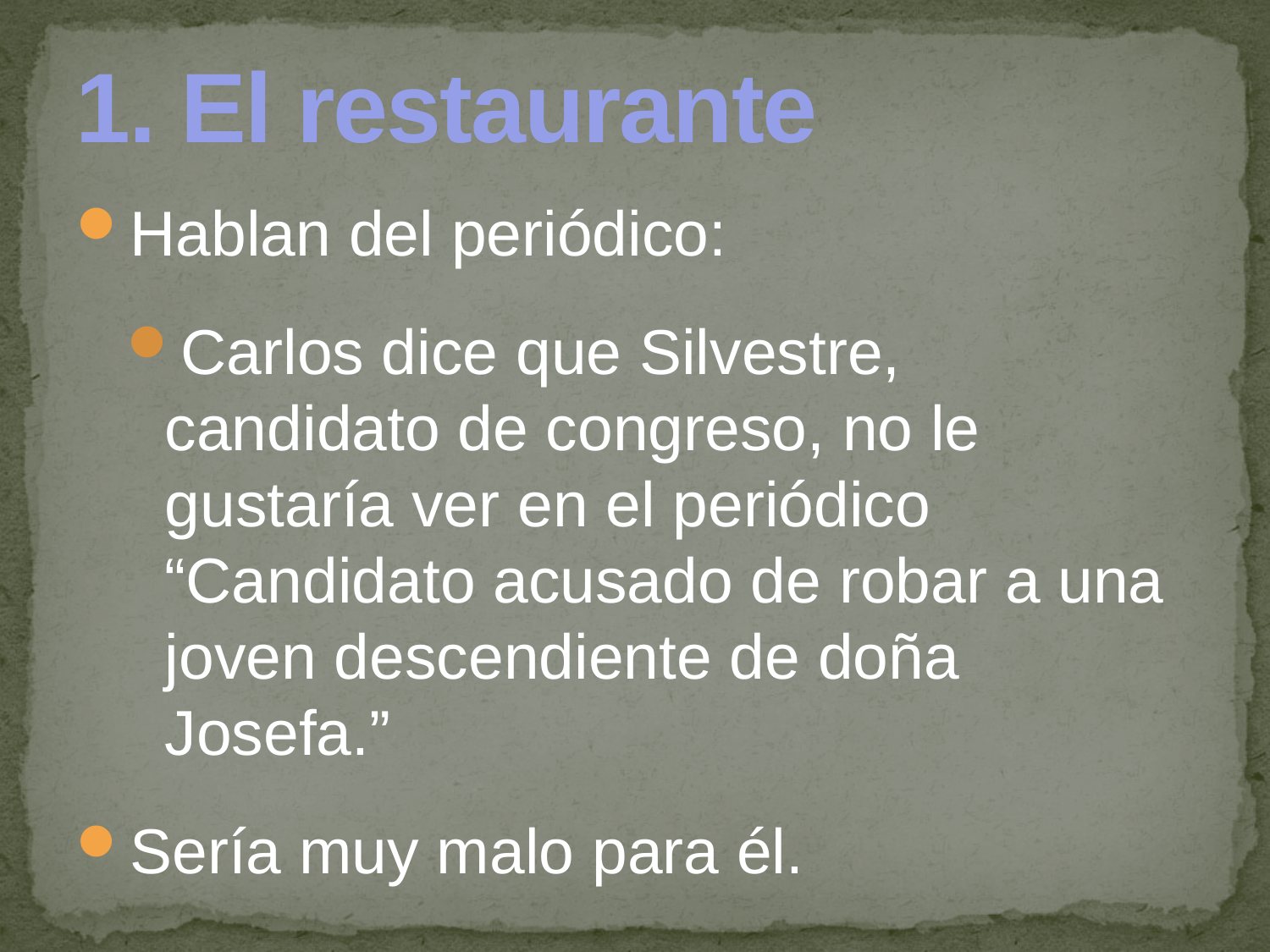

# 1. El restaurante
Hablan del periódico:
Carlos dice que Silvestre, candidato de congreso, no le gustaría ver en el periódico “Candidato acusado de robar a una joven descendiente de doña Josefa.”
Sería muy malo para él.